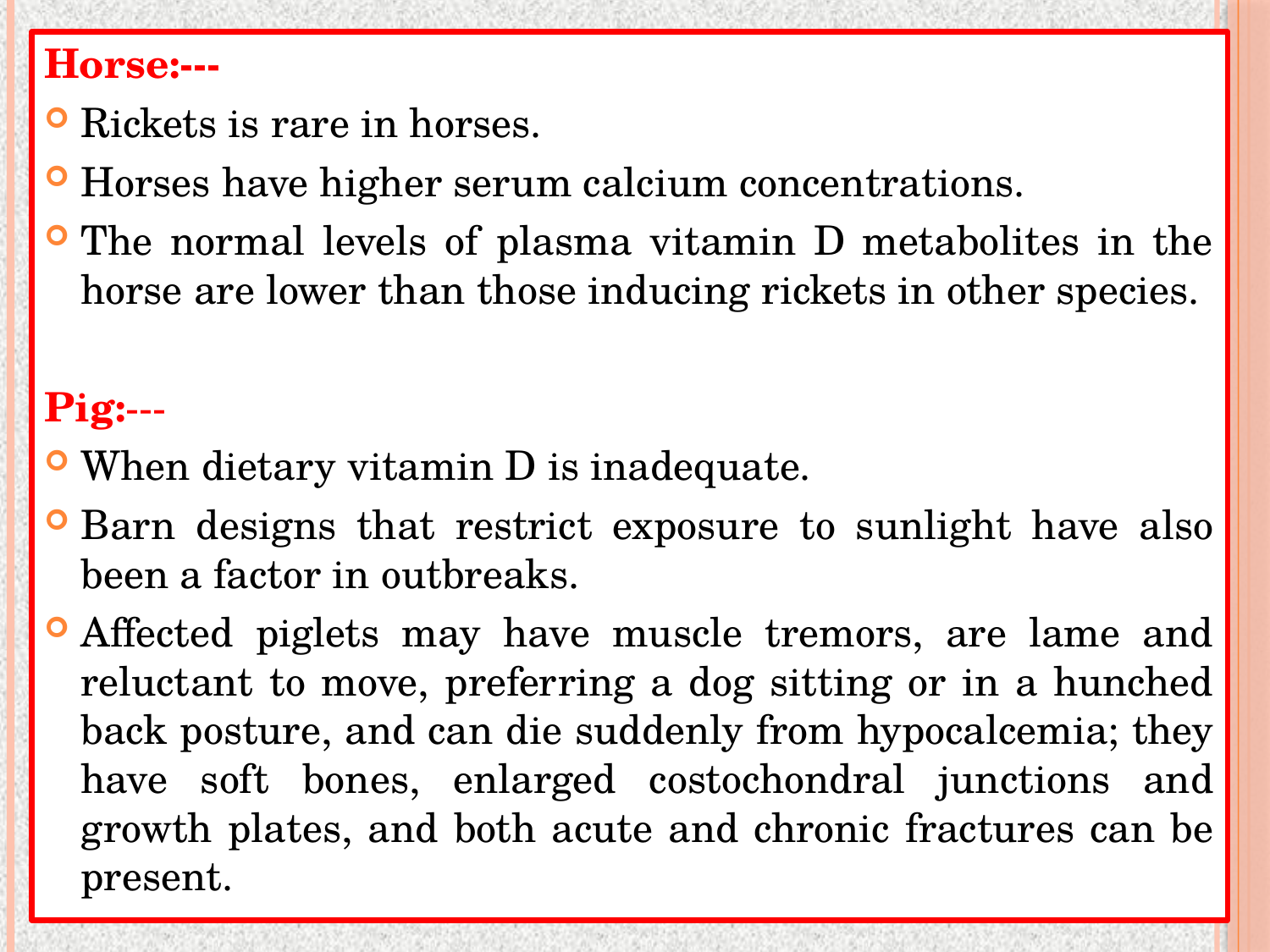

Horse:---
Rickets is rare in horses.
Horses have higher serum calcium concentrations.
The normal levels of plasma vitamin D metabolites in the horse are lower than those inducing rickets in other species.

Pig:---
When dietary vitamin D is inadequate.
Barn designs that restrict exposure to sunlight have also been a factor in outbreaks.
Affected piglets may have muscle tremors, are lame and reluctant to move, preferring a dog sitting or in a hunched back posture, and can die suddenly from hypocalcemia; they have soft bones, enlarged costochondral junctions and growth plates, and both acute and chronic fractures can be present.